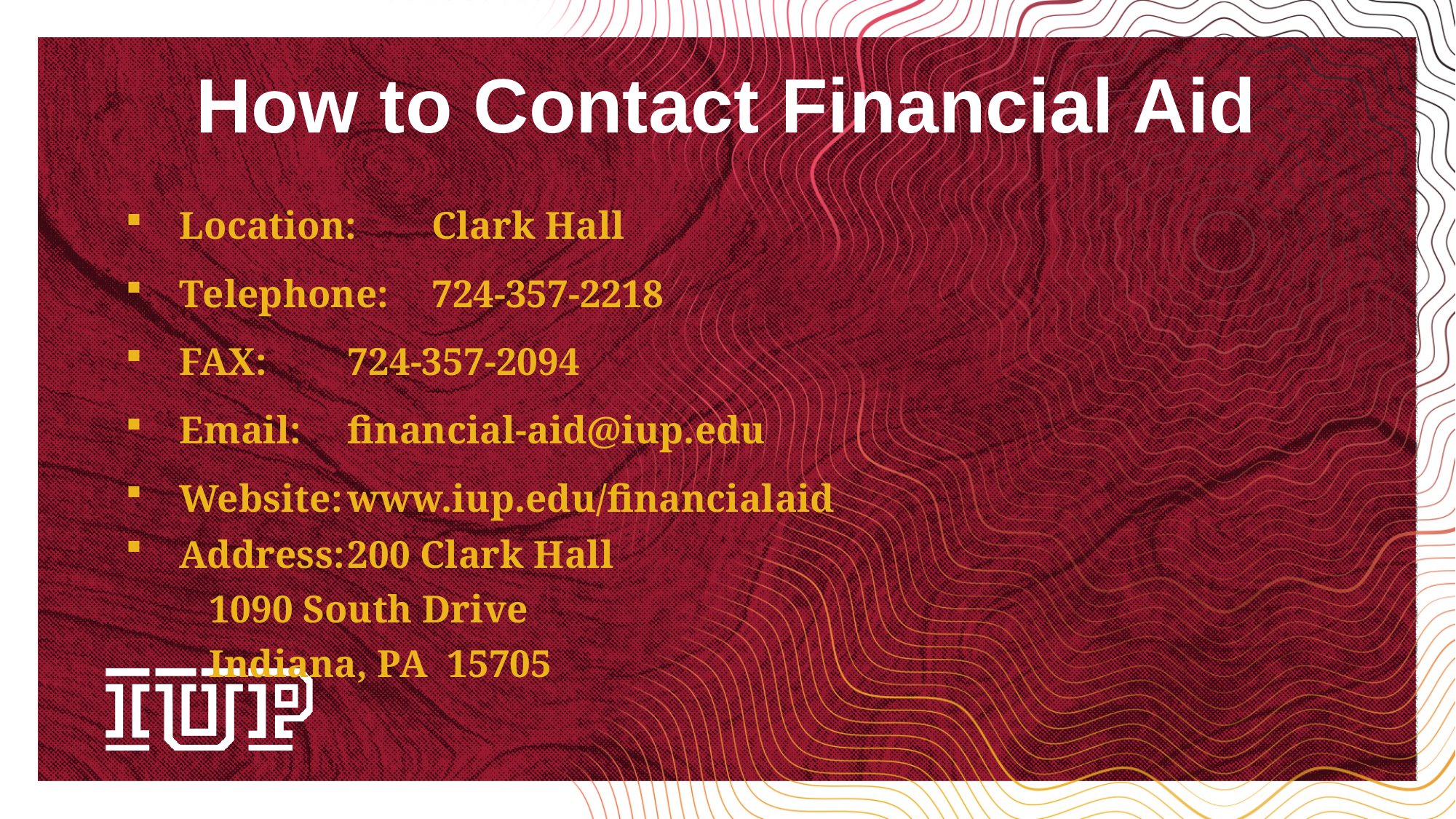

How to Contact Financial Aid
Location:	Clark Hall
Telephone:	724-357-2218
FAX:		724-357-2094
Email:		financial-aid@iup.edu
Website:		www.iup.edu/financialaid
Address:		200 Clark Hall
			1090 South Drive
			Indiana, PA  15705